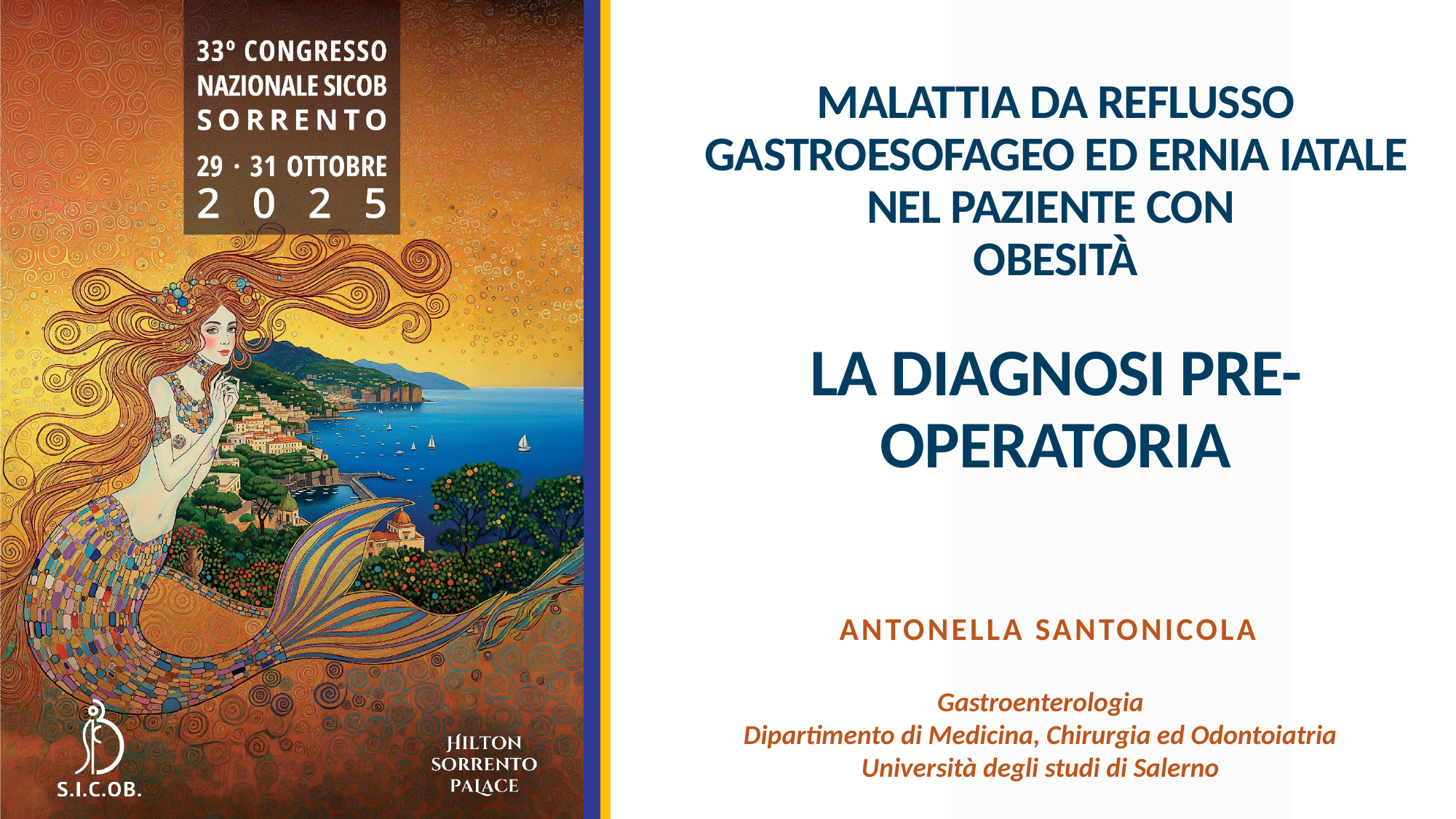

# MALATTIA DA REFLUSSO GASTROESOFAGEO ED ERNIA IATALE NEL PAZIENTE CON OBESITÀ LA DIAGNOSI PRE-OPERATORIA
Antonella santonicola
Gastroenterologia
Dipartimento di Medicina, Chirurgia ed Odontoiatria
Università degli studi di Salerno